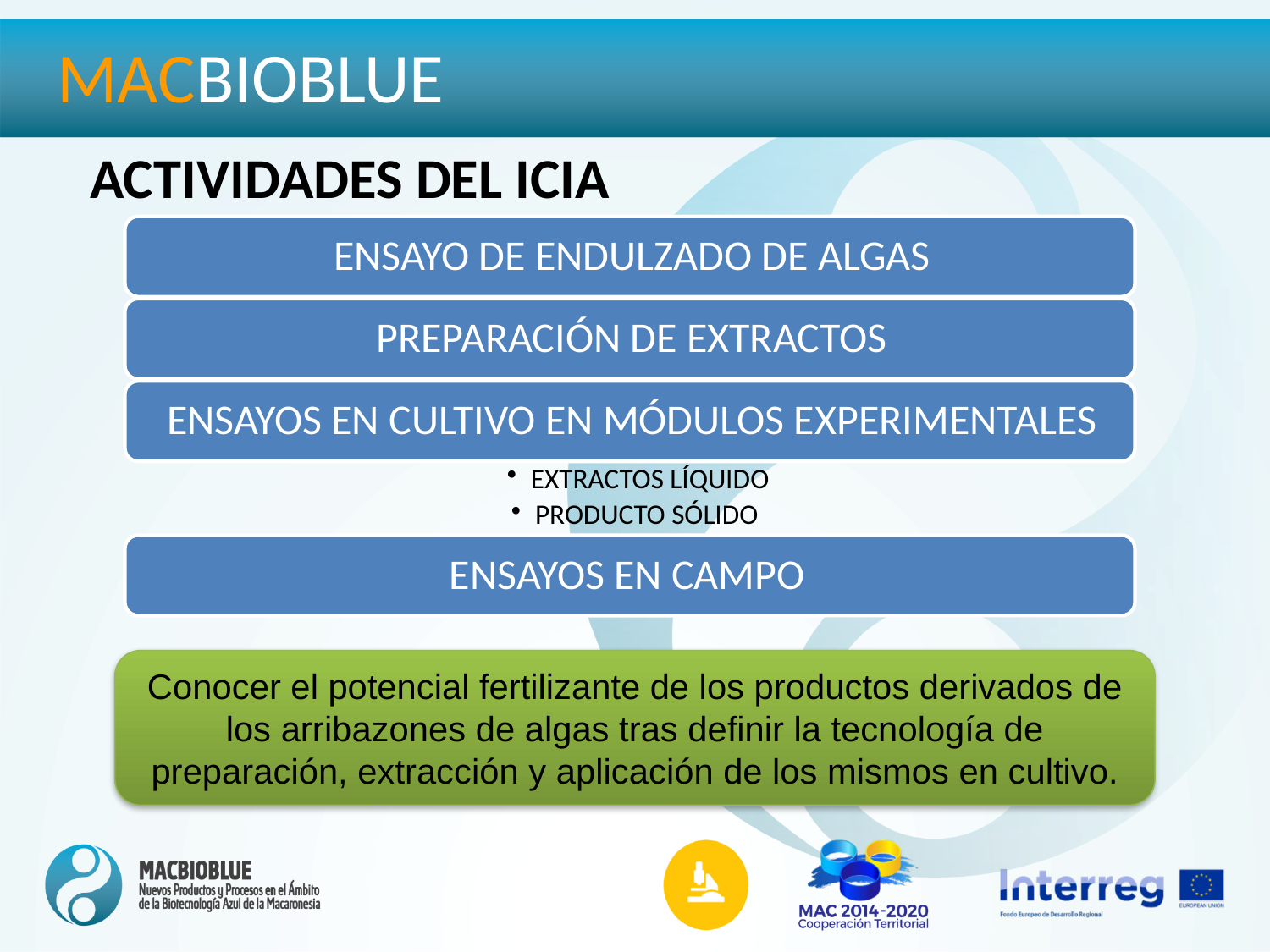

MACBIOBLUE
ACTIVIDADES DEL ICIA
ENSAYO DE ENDULZADO DE ALGAS
PREPARACIÓN DE EXTRACTOS
ENSAYOS EN CULTIVO EN MÓDULOS EXPERIMENTALES
EXTRACTOS LÍQUIDO
PRODUCTO SÓLIDO
ENSAYOS EN CAMPO
Conocer el potencial fertilizante de los productos derivados de los arribazones de algas tras definir la tecnología de preparación, extracción y aplicación de los mismos en cultivo.